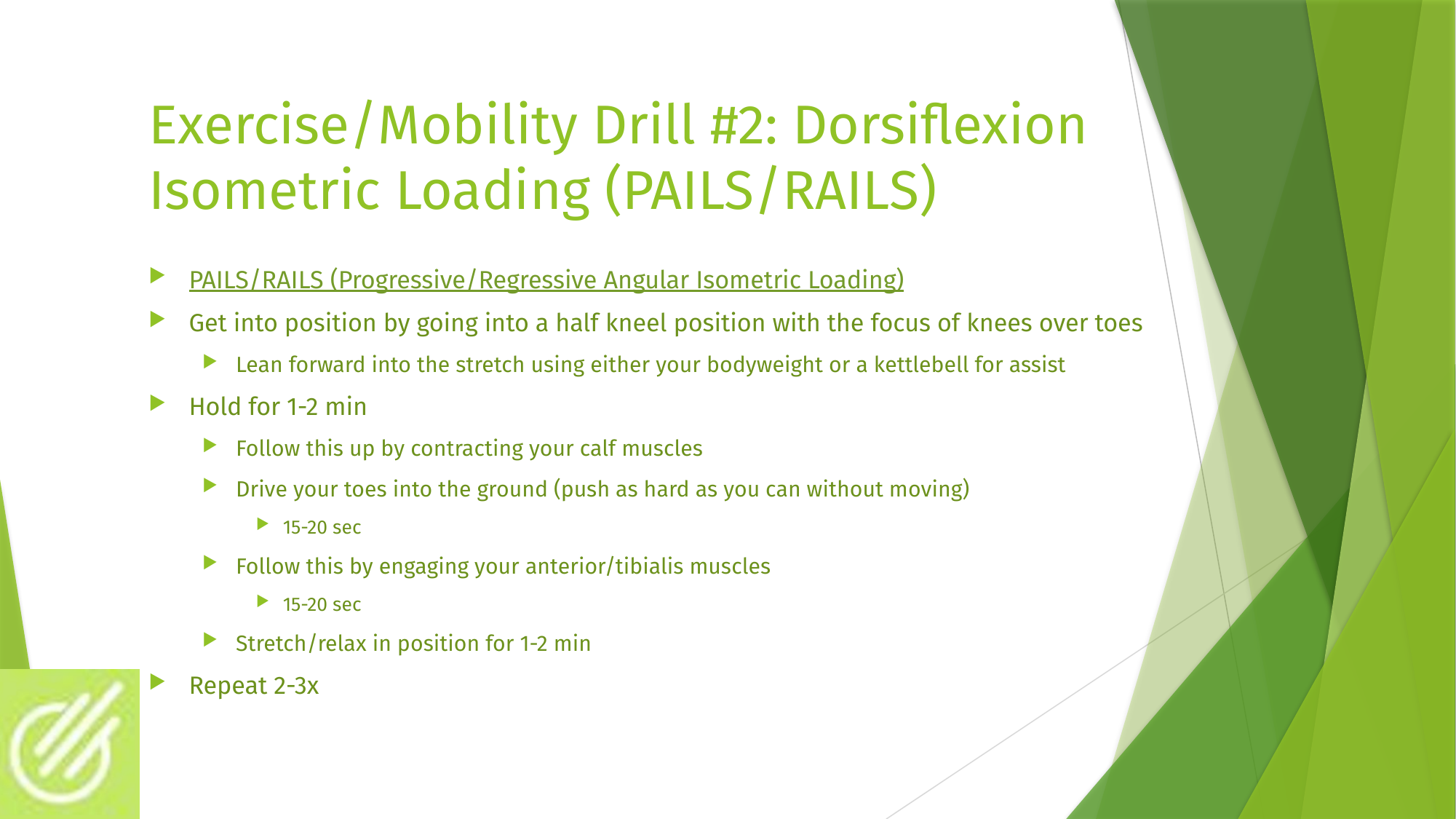

# Exercise/Mobility Drill #2: Dorsiflexion Isometric Loading (PAILS/RAILS)
PAILS/RAILS (Progressive/Regressive Angular Isometric Loading)
Get into position by going into a half kneel position with the focus of knees over toes
Lean forward into the stretch using either your bodyweight or a kettlebell for assist
Hold for 1-2 min
Follow this up by contracting your calf muscles
Drive your toes into the ground (push as hard as you can without moving)
15-20 sec
Follow this by engaging your anterior/tibialis muscles
15-20 sec
Stretch/relax in position for 1-2 min
Repeat 2-3x